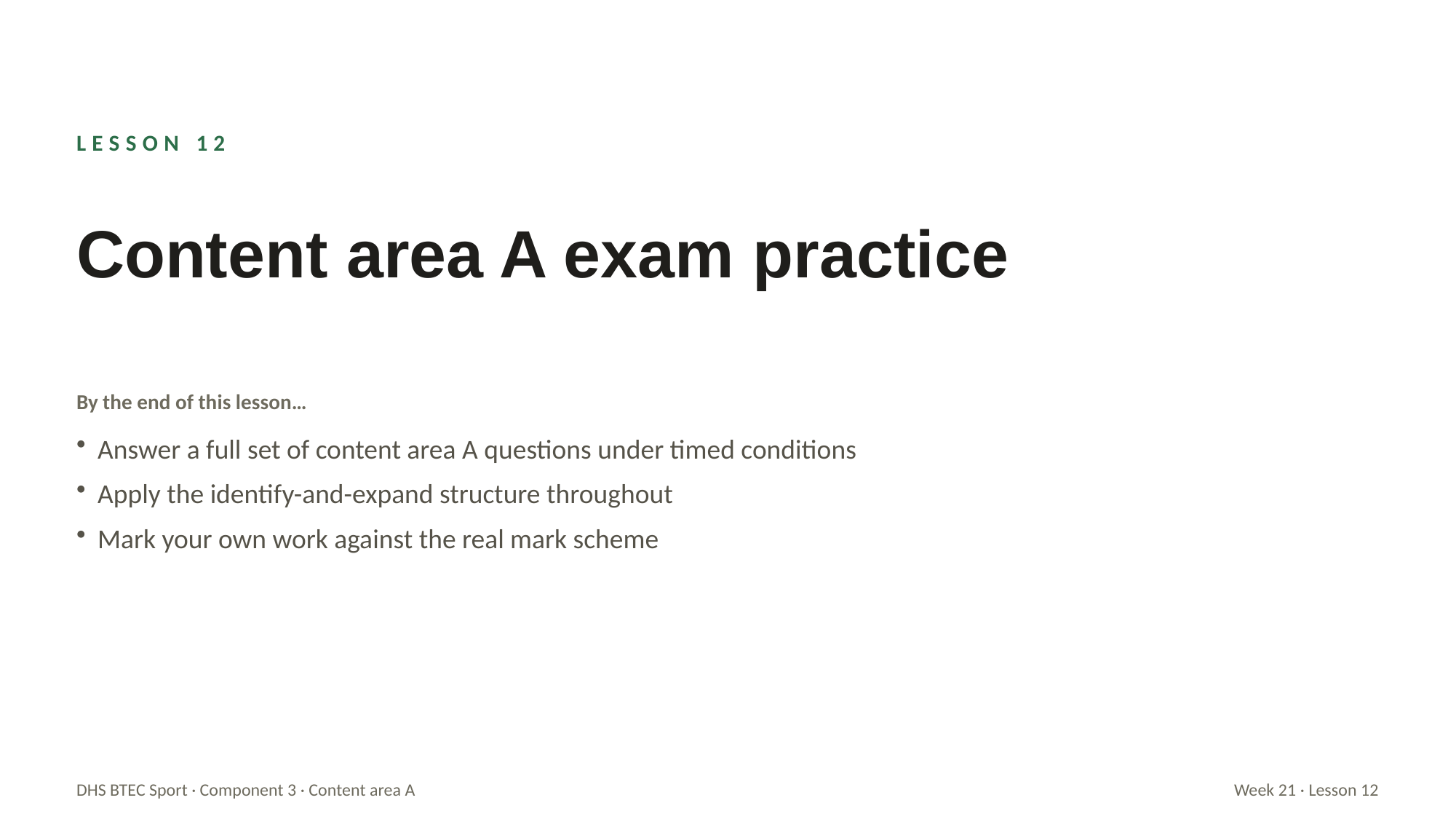

LESSON 12
Content area A exam practice
By the end of this lesson…
Answer a full set of content area A questions under timed conditions
Apply the identify-and-expand structure throughout
Mark your own work against the real mark scheme
DHS BTEC Sport · Component 3 · Content area A
Week 21 · Lesson 12